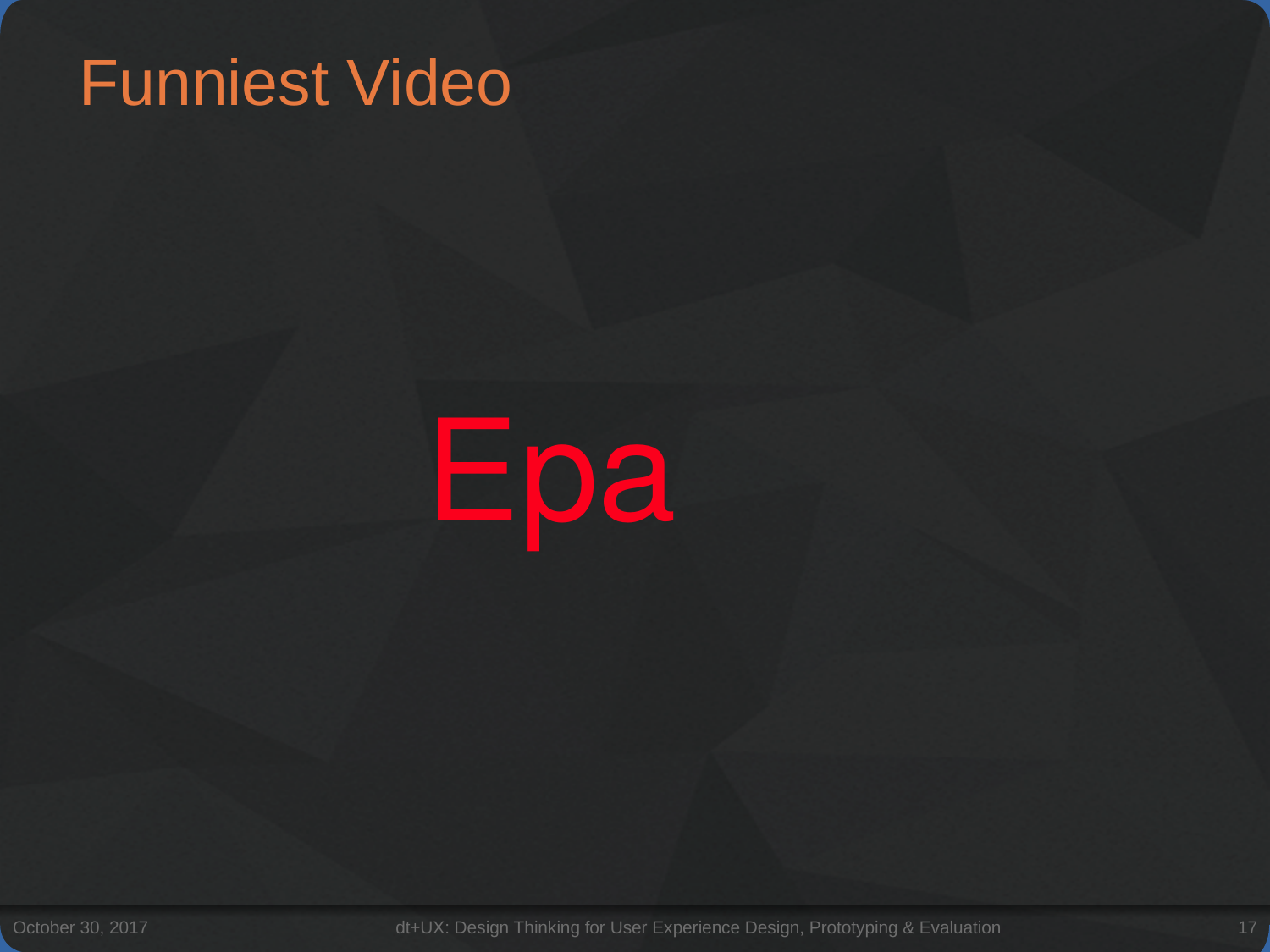

# Funniest Video
Epa
October 30, 2017
dt+UX: Design Thinking for User Experience Design, Prototyping & Evaluation
17